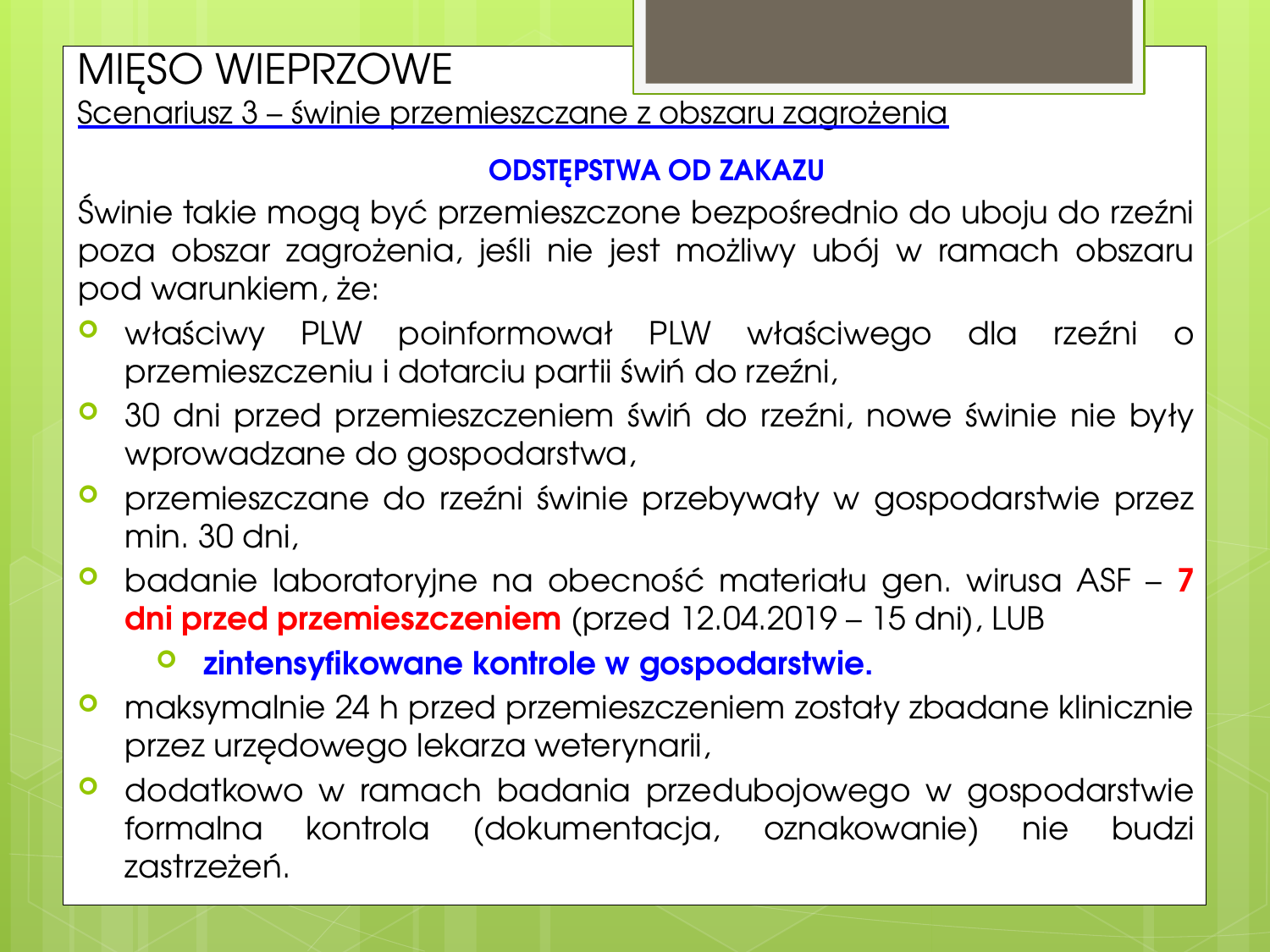

MIĘSO WIEPRZOWE
Scenariusz 3 – świnie przemieszczane z obszaru zagrożenia
ODSTĘPSTWA OD ZAKAZU
Świnie takie mogą być przemieszczone bezpośrednio do uboju do rzeźni poza obszar zagrożenia, jeśli nie jest możliwy ubój w ramach obszaru pod warunkiem, że:
właściwy PLW poinformował PLW właściwego dla rzeźni o przemieszczeniu i dotarciu partii świń do rzeźni,
30 dni przed przemieszczeniem świń do rzeźni, nowe świnie nie były wprowadzane do gospodarstwa,
przemieszczane do rzeźni świnie przebywały w gospodarstwie przez min. 30 dni,
badanie laboratoryjne na obecność materiału gen. wirusa ASF – 7 dni przed przemieszczeniem (przed 12.04.2019 – 15 dni), LUB
zintensyfikowane kontrole w gospodarstwie.
maksymalnie 24 h przed przemieszczeniem zostały zbadane klinicznie przez urzędowego lekarza weterynarii,
dodatkowo w ramach badania przedubojowego w gospodarstwie formalna kontrola (dokumentacja, oznakowanie) nie budzi zastrzeżeń.